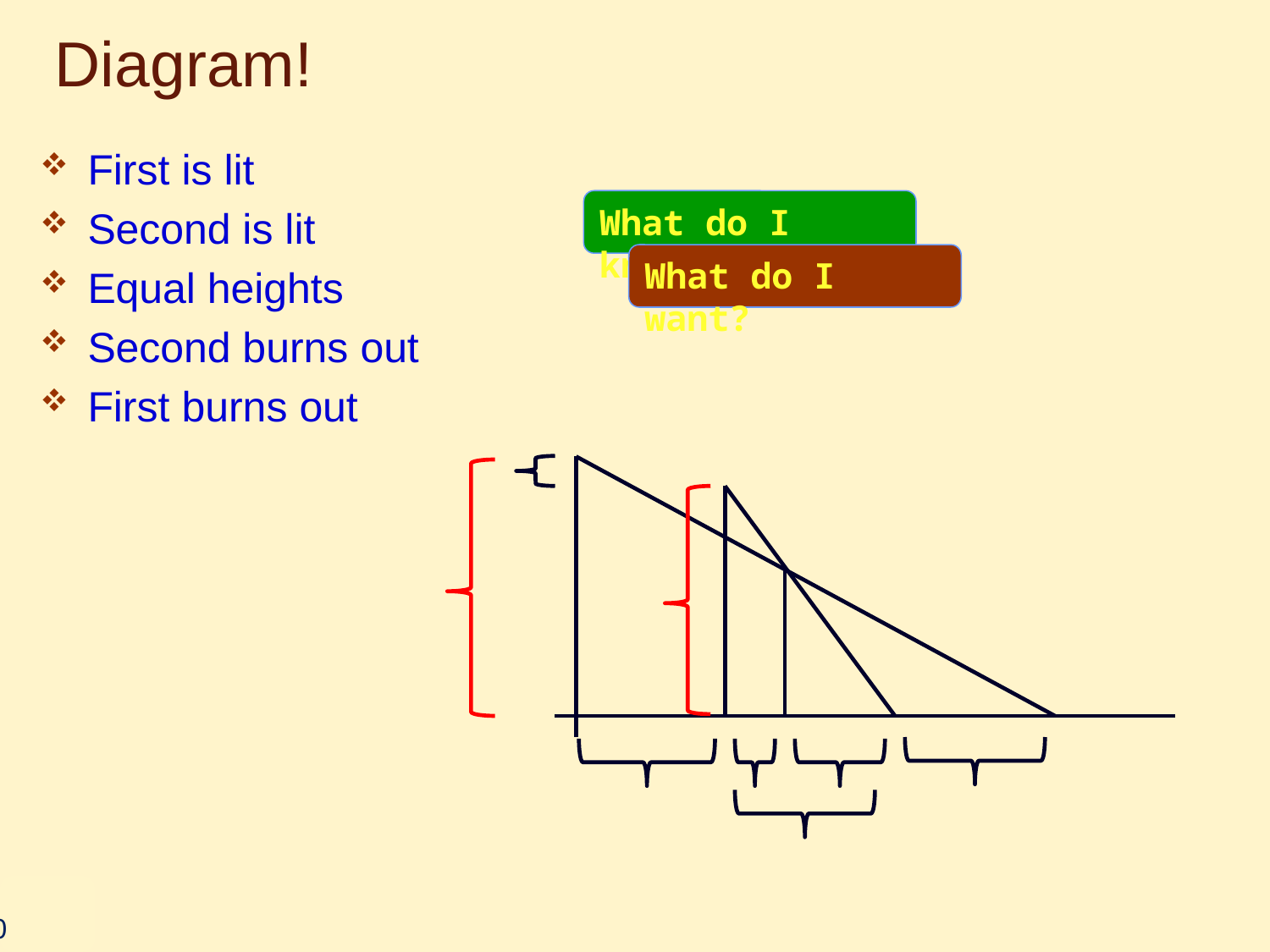

# Diagram!
First is lit
Second is lit
Equal heights
Second burns out
First burns out
What do I know?
What do I want?